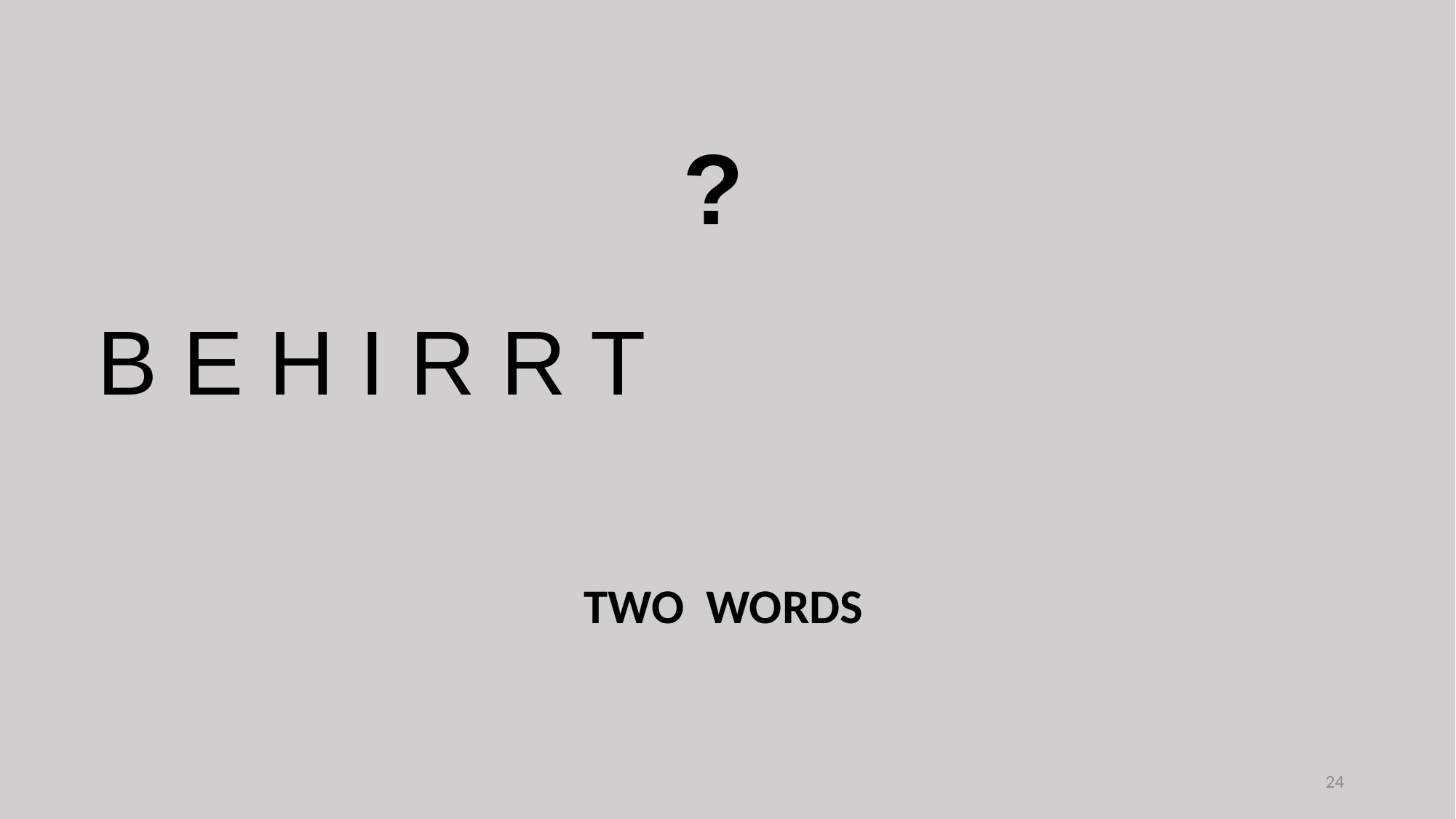

?
B E H I R R T
TWO  WORDS
24